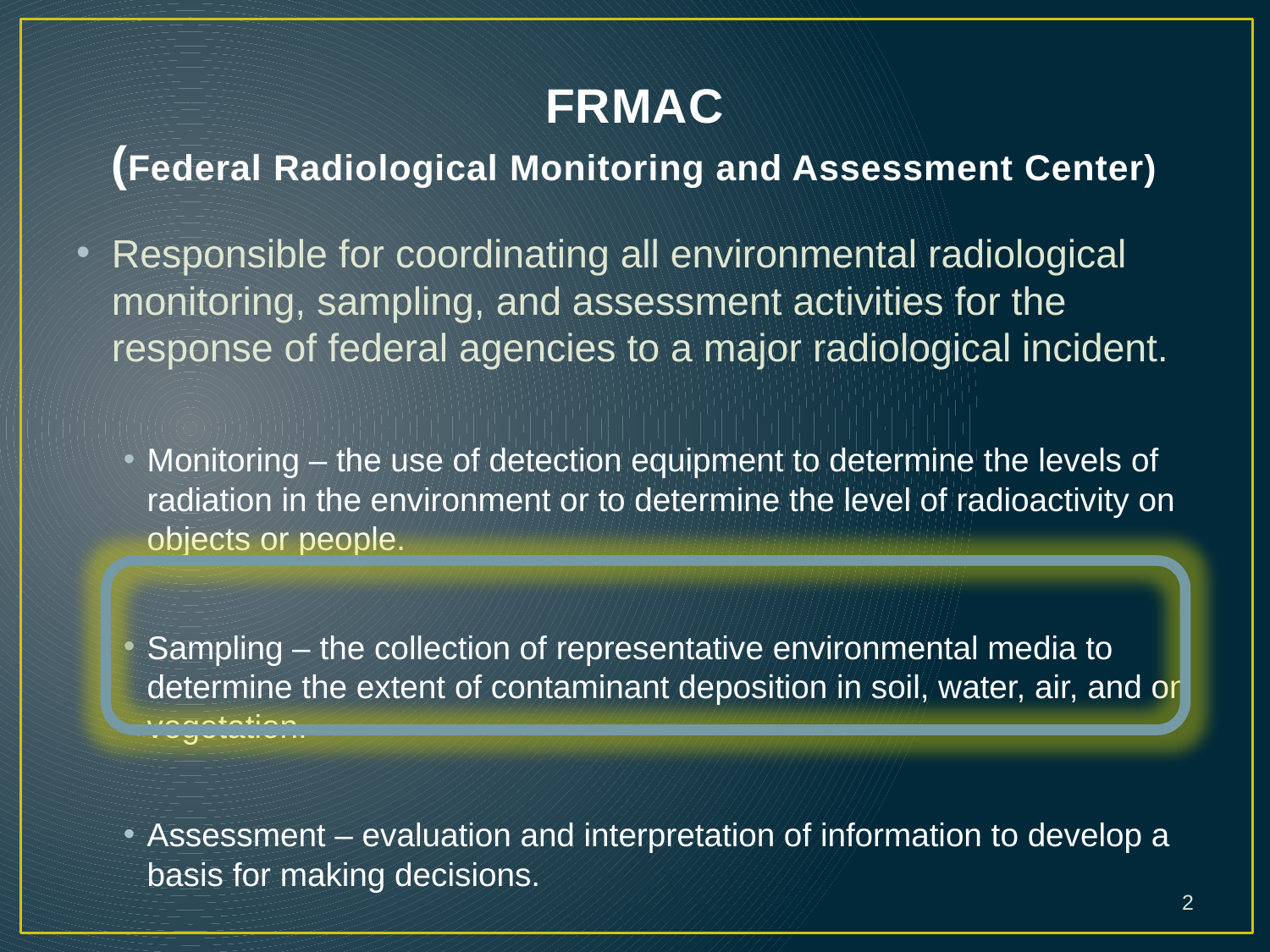

# FRMAC (Federal Radiological Monitoring and Assessment Center)
Responsible for coordinating all environmental radiological monitoring, sampling, and assessment activities for the response of federal agencies to a major radiological incident.

Monitoring – the use of detection equipment to determine the levels of radiation in the environment or to determine the level of radioactivity on objects or people.

Sampling – the collection of representative environmental media to determine the extent of contaminant deposition in soil, water, air, and on vegetation.

Assessment – evaluation and interpretation of information to develop a basis for making decisions.

2